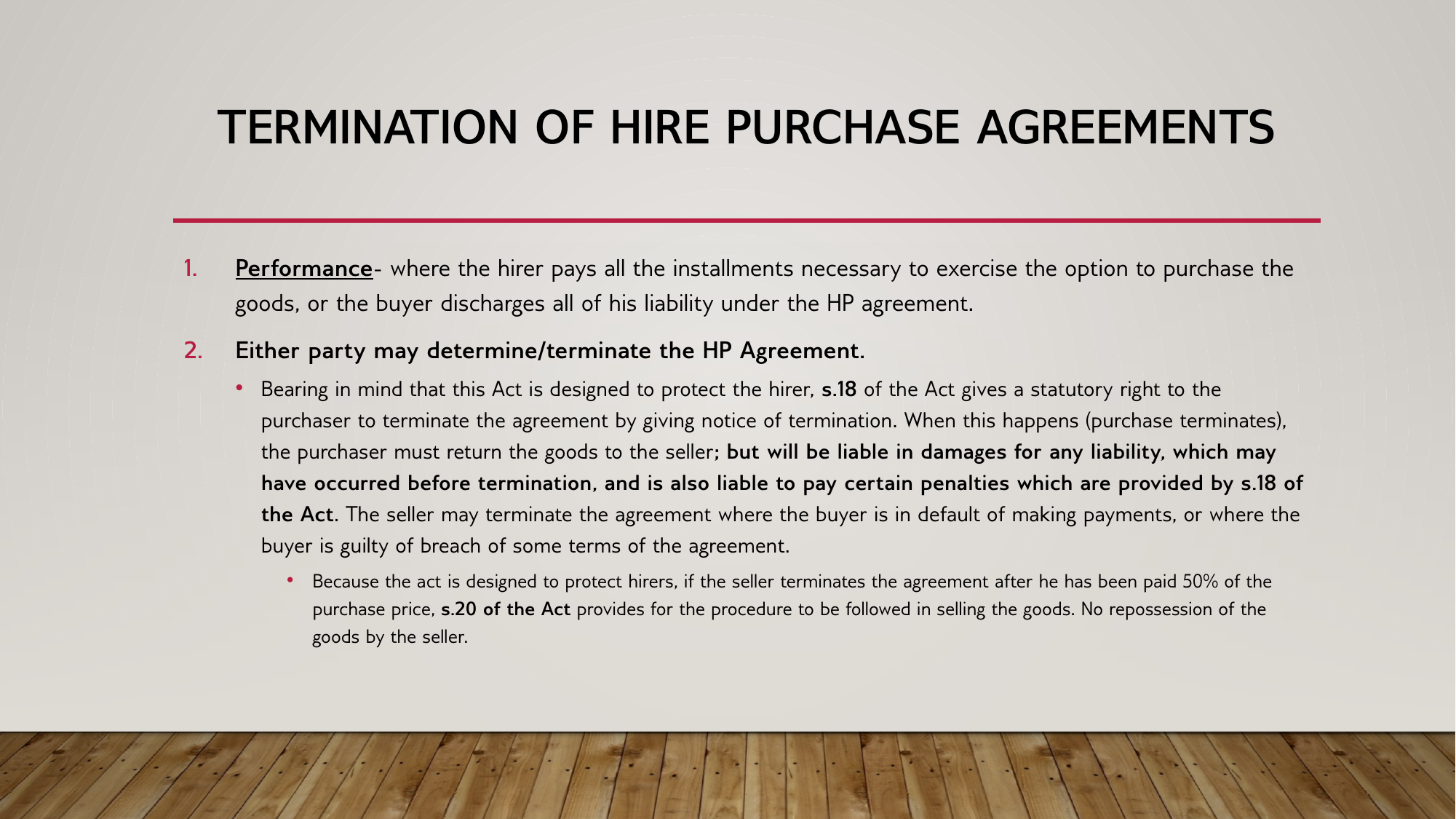

# TERMINATION OF HIRE PURCHASE AGREEMENTS
Performance- where the hirer pays all the installments necessary to exercise the option to purchase the goods, or the buyer discharges all of his liability under the HP agreement.
Either party may determine/terminate the HP Agreement.
Bearing in mind that this Act is designed to protect the hirer, s.18 of the Act gives a statutory right to the purchaser to terminate the agreement by giving notice of termination. When this happens (purchase terminates), the purchaser must return the goods to the seller; but will be liable in damages for any liability, which may have occurred before termination, and is also liable to pay certain penalties which are provided by s.18 of the Act. The seller may terminate the agreement where the buyer is in default of making payments, or where the buyer is guilty of breach of some terms of the agreement.
Because the act is designed to protect hirers, if the seller terminates the agreement after he has been paid 50% of the purchase price, s.20 of the Act provides for the procedure to be followed in selling the goods. No repossession of the goods by the seller.